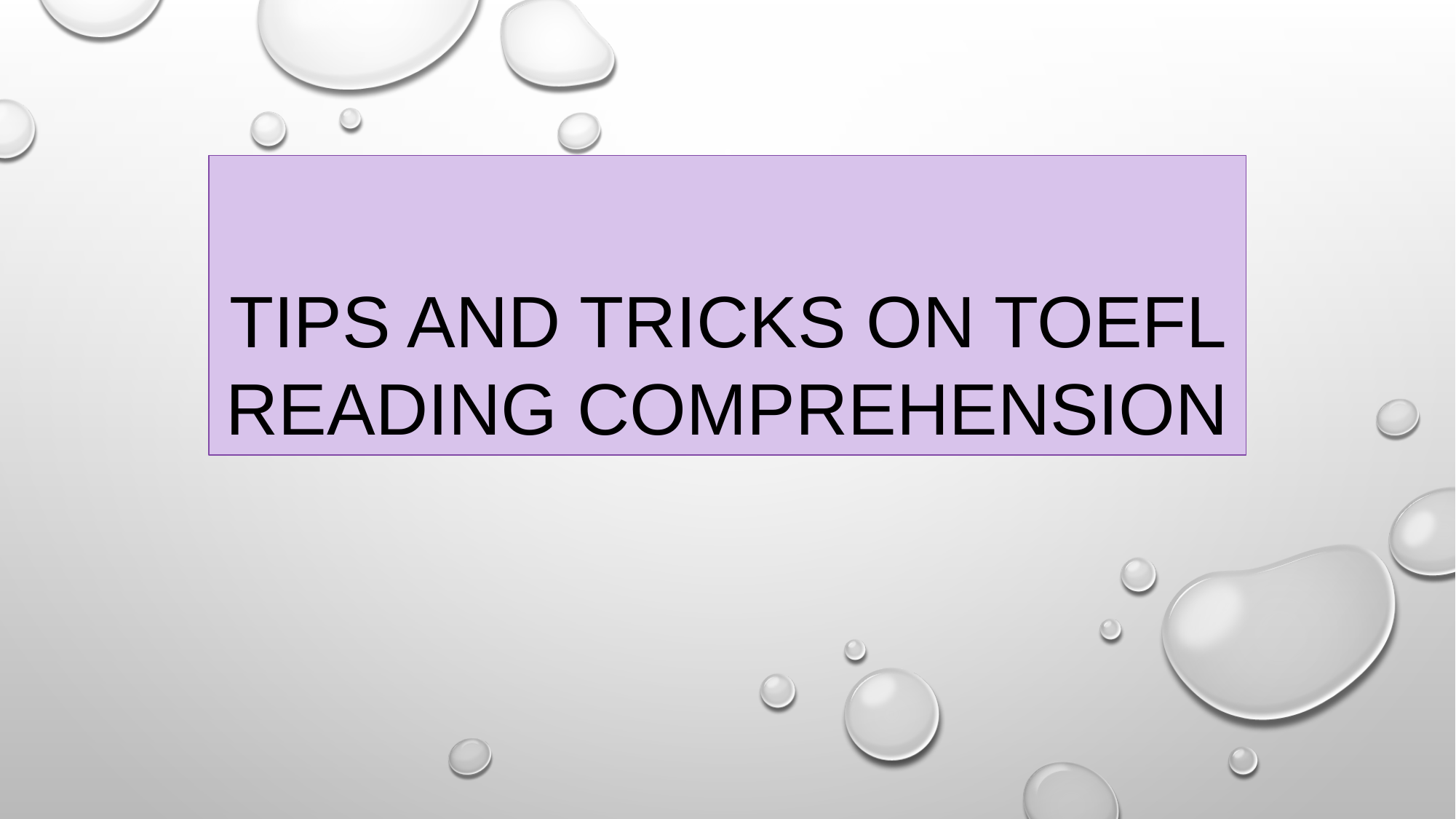

# Tips and tricks on toefl reading comprehension